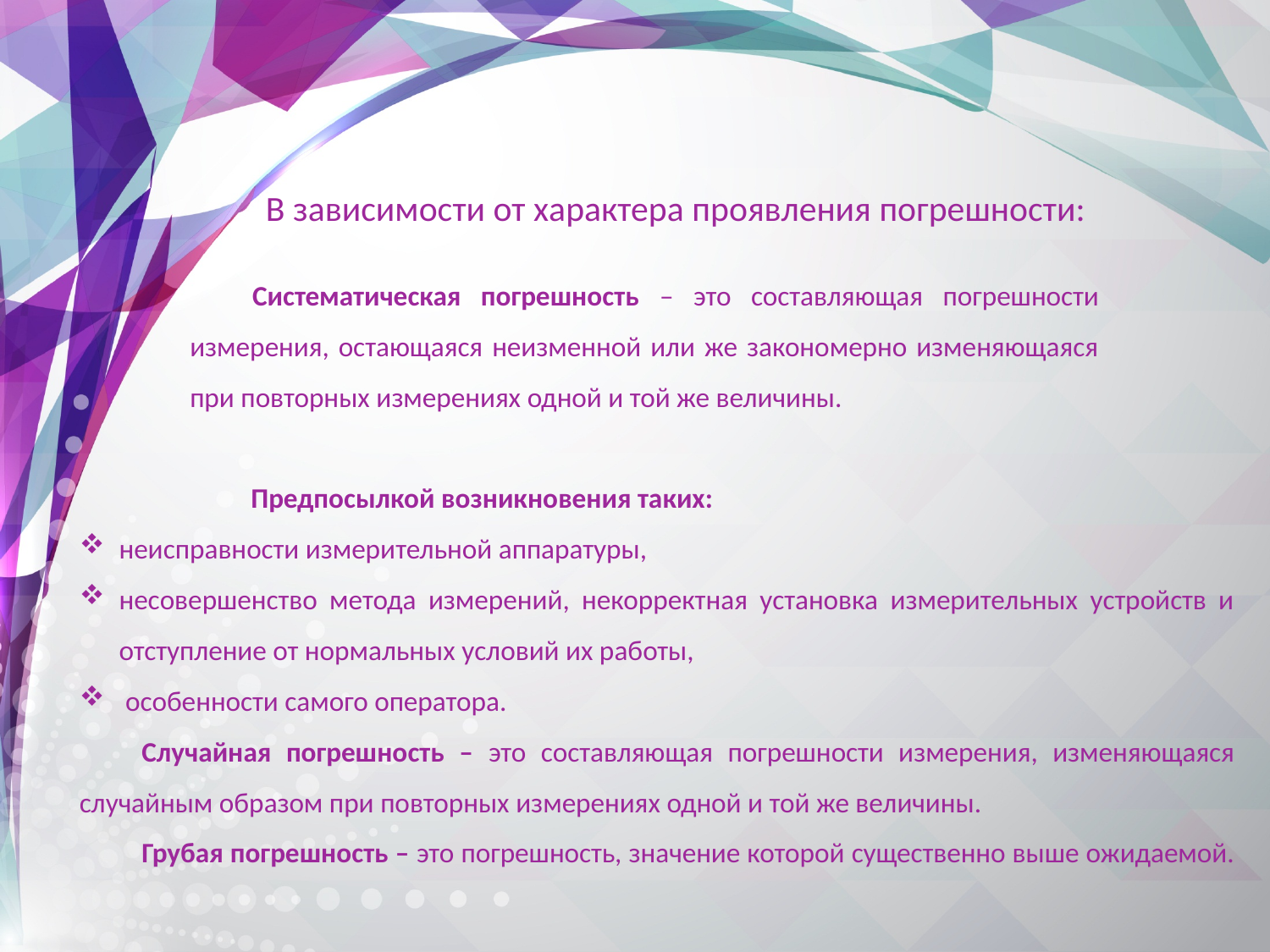

В зависимости от характера проявления погрешности:
Систематическая погрешность – это составляющая погрешности измерения, остающаяся неизменной или же закономерно изменяющаяся при повторных измерениях одной и той же величины.
	       Предпосылкой возникновения таких:
неисправности измерительной аппаратуры,
несовершенство метода измерений, некорректная установка измерительных устройств и отступление от нормальных условий их работы,
 особенности самого оператора.
Случайная погрешность – это составляющая погрешности измерения, изменяющаяся случайным образом при повторных измерениях одной и той же величины.
Грубая погрешность – это погрешность, значение которой существенно выше ожидаемой.